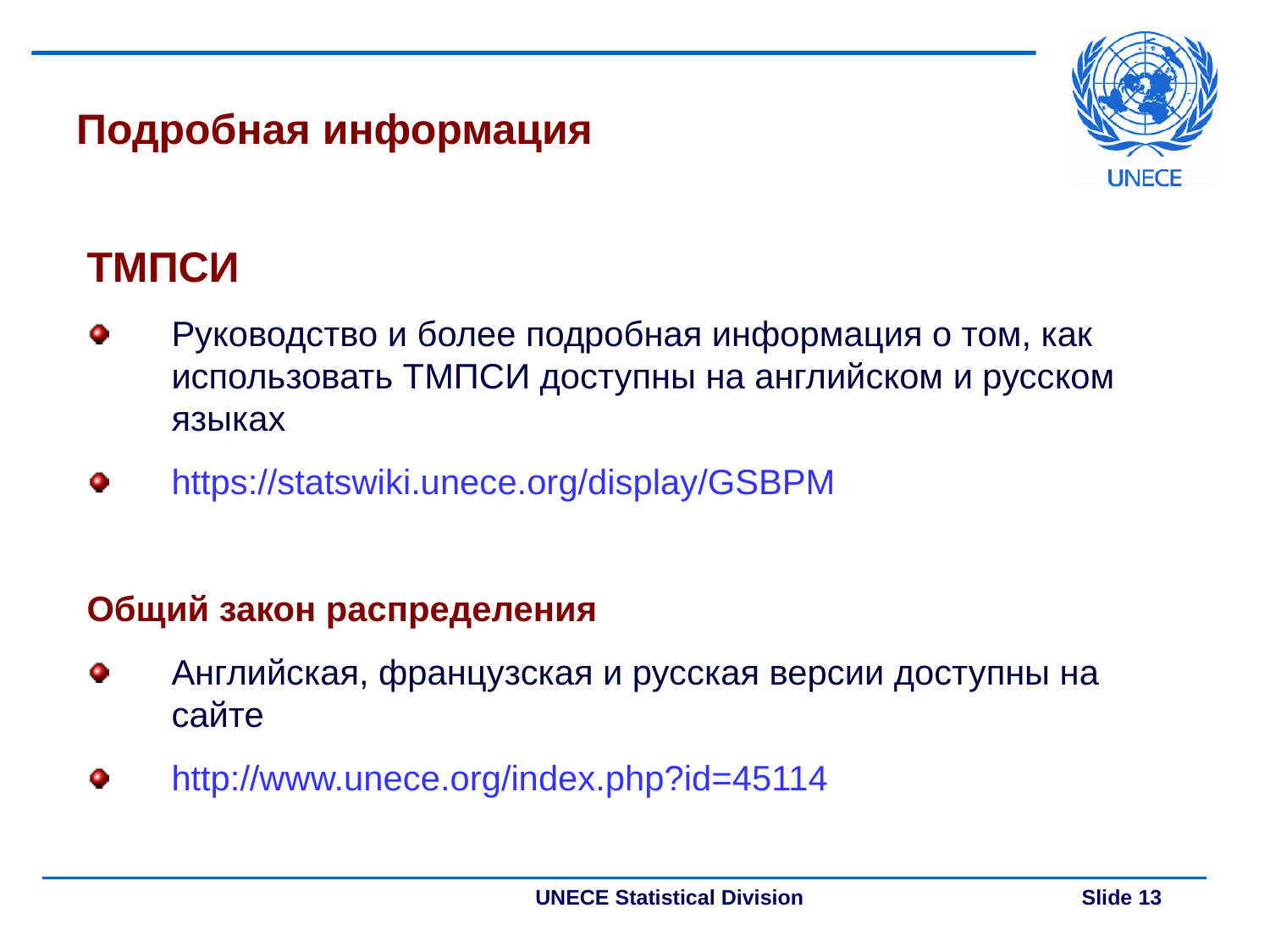

# Подробная информация
ТМПСИ
Руководство и более подробная информация о том, как использовать ТМПСИ доступны на английском и русском языках
https://statswiki.unece.org/display/GSBPM

Общий закон распределения
Английская, французская и русская версии доступны на сайте
http://www.unece.org/index.php?id=45114